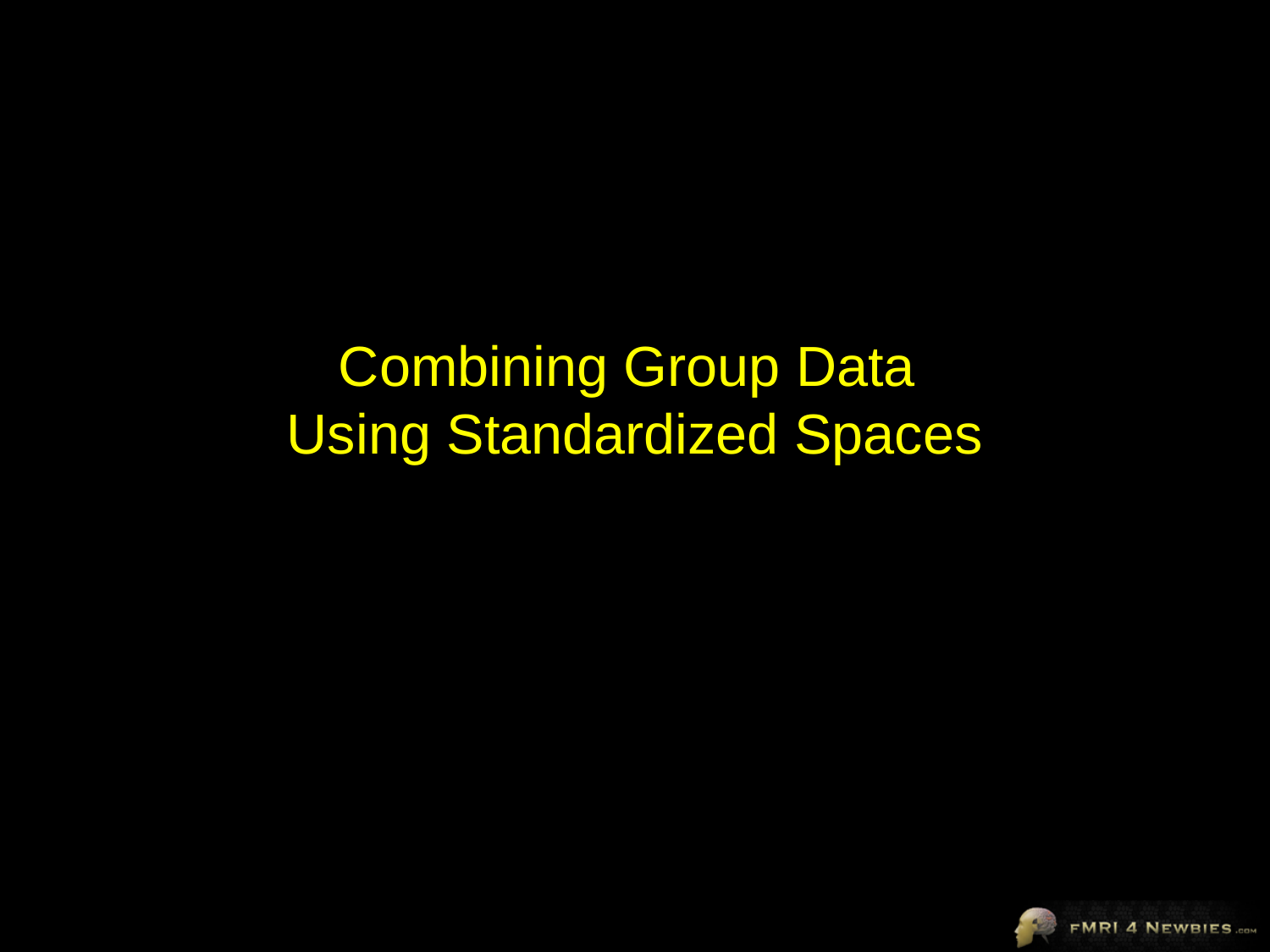

# Combining Group Data Using Standardized Spaces